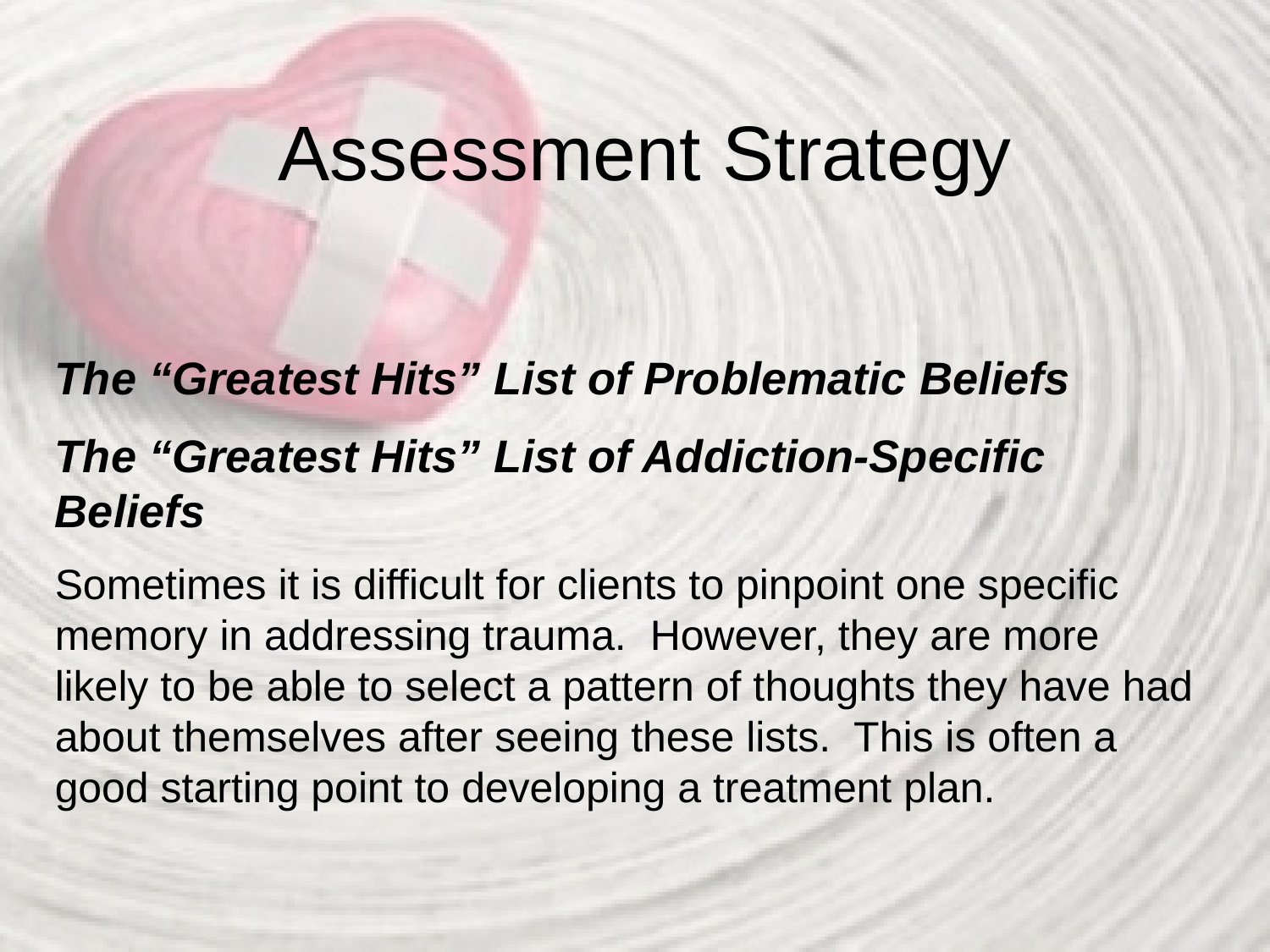

# Assessment Strategy

The “Greatest Hits” List of Problematic Beliefs
The “Greatest Hits” List of Addiction-Specific Beliefs
Sometimes it is difficult for clients to pinpoint one specific memory in addressing trauma.  However, they are more likely to be able to select a pattern of thoughts they have had about themselves after seeing these lists.  This is often a good starting point to developing a treatment plan.